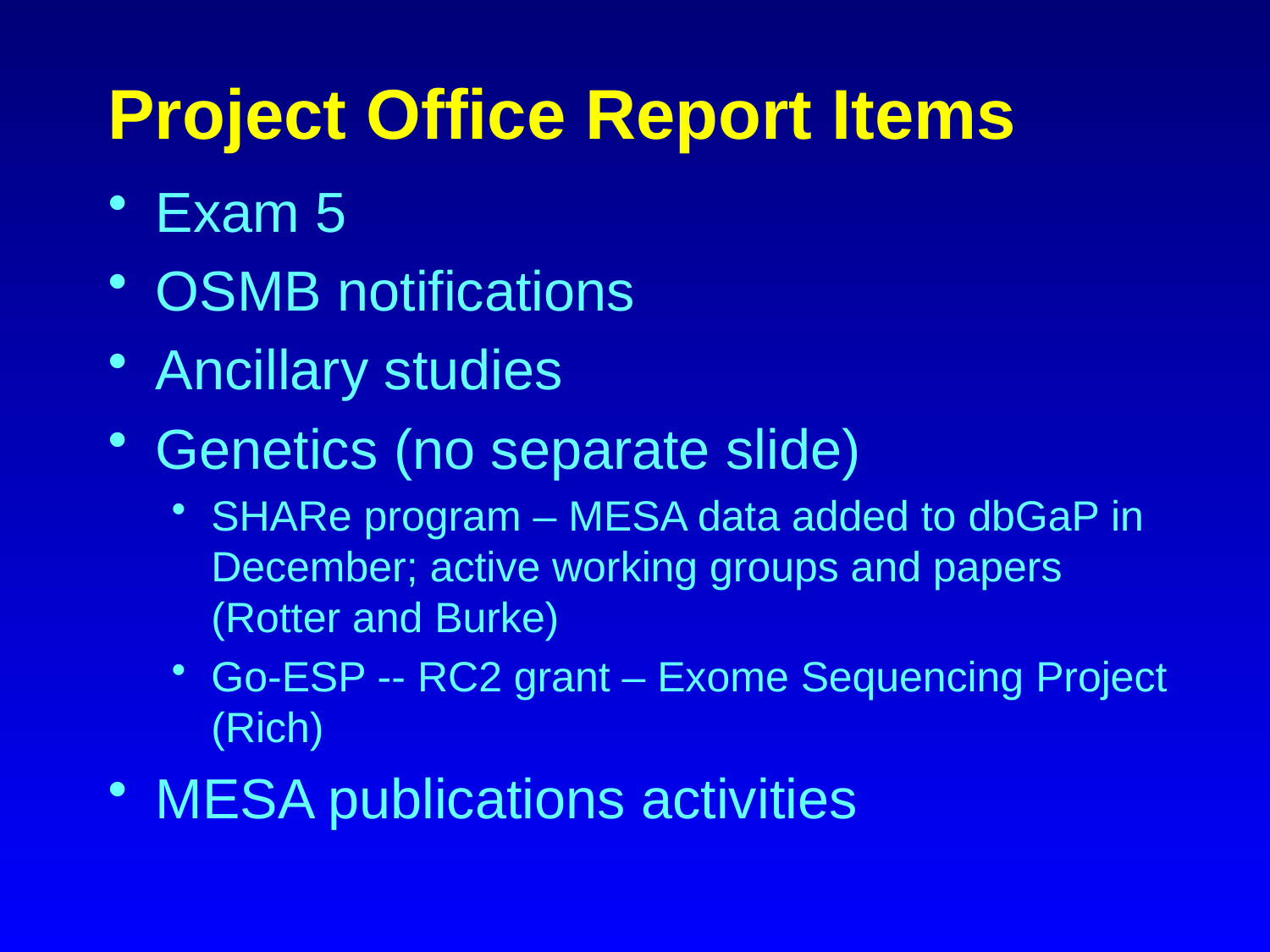

# Project Office Report Items
Exam 5
OSMB notifications
Ancillary studies
Genetics (no separate slide)
SHARe program – MESA data added to dbGaP in December; active working groups and papers (Rotter and Burke)
Go-ESP -- RC2 grant – Exome Sequencing Project (Rich)
MESA publications activities